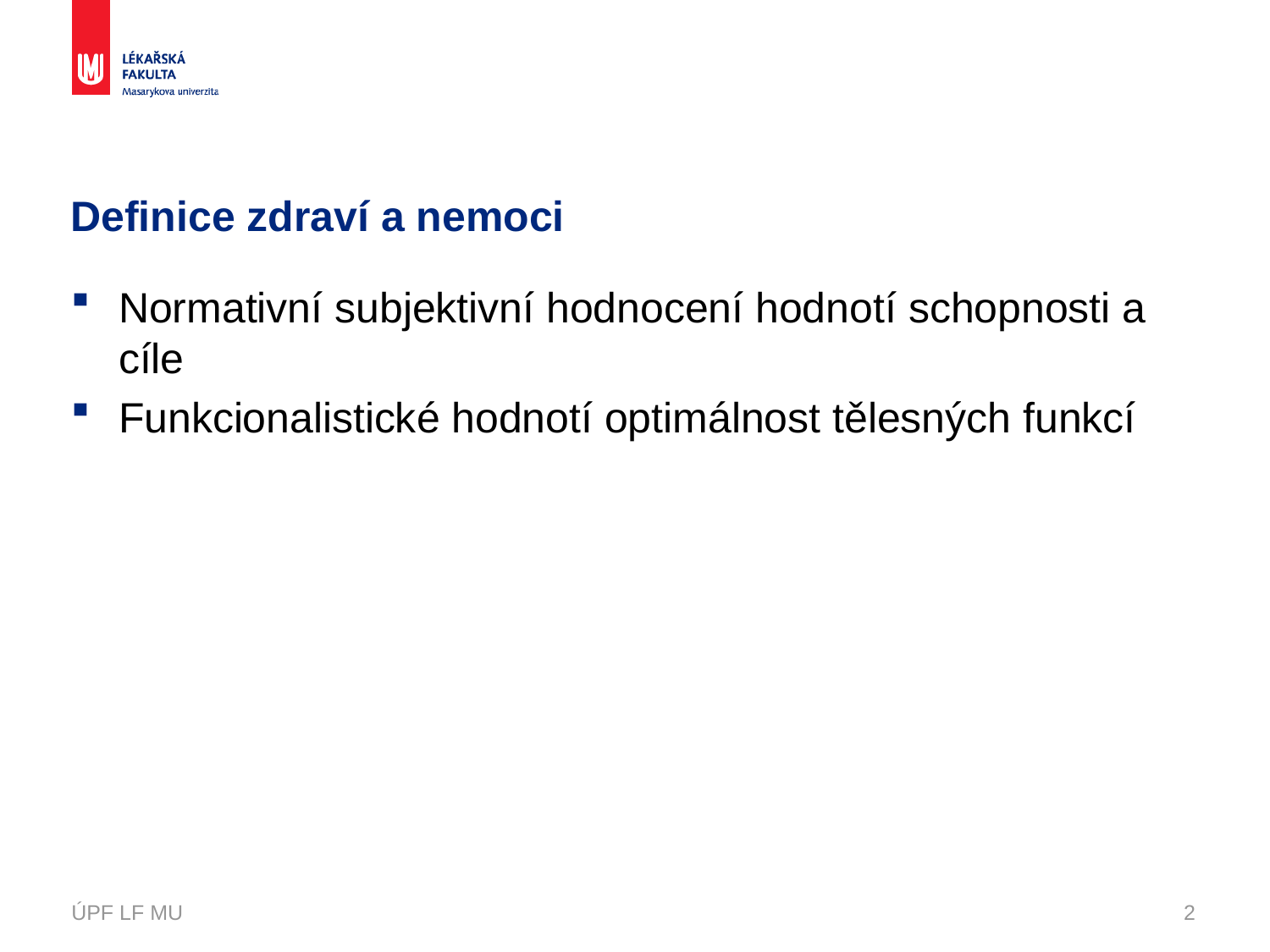

# Definice zdraví a nemoci
Normativní subjektivní hodnocení hodnotí schopnosti a cíle
Funkcionalistické hodnotí optimálnost tělesných funkcí
ÚPF LF MU
2